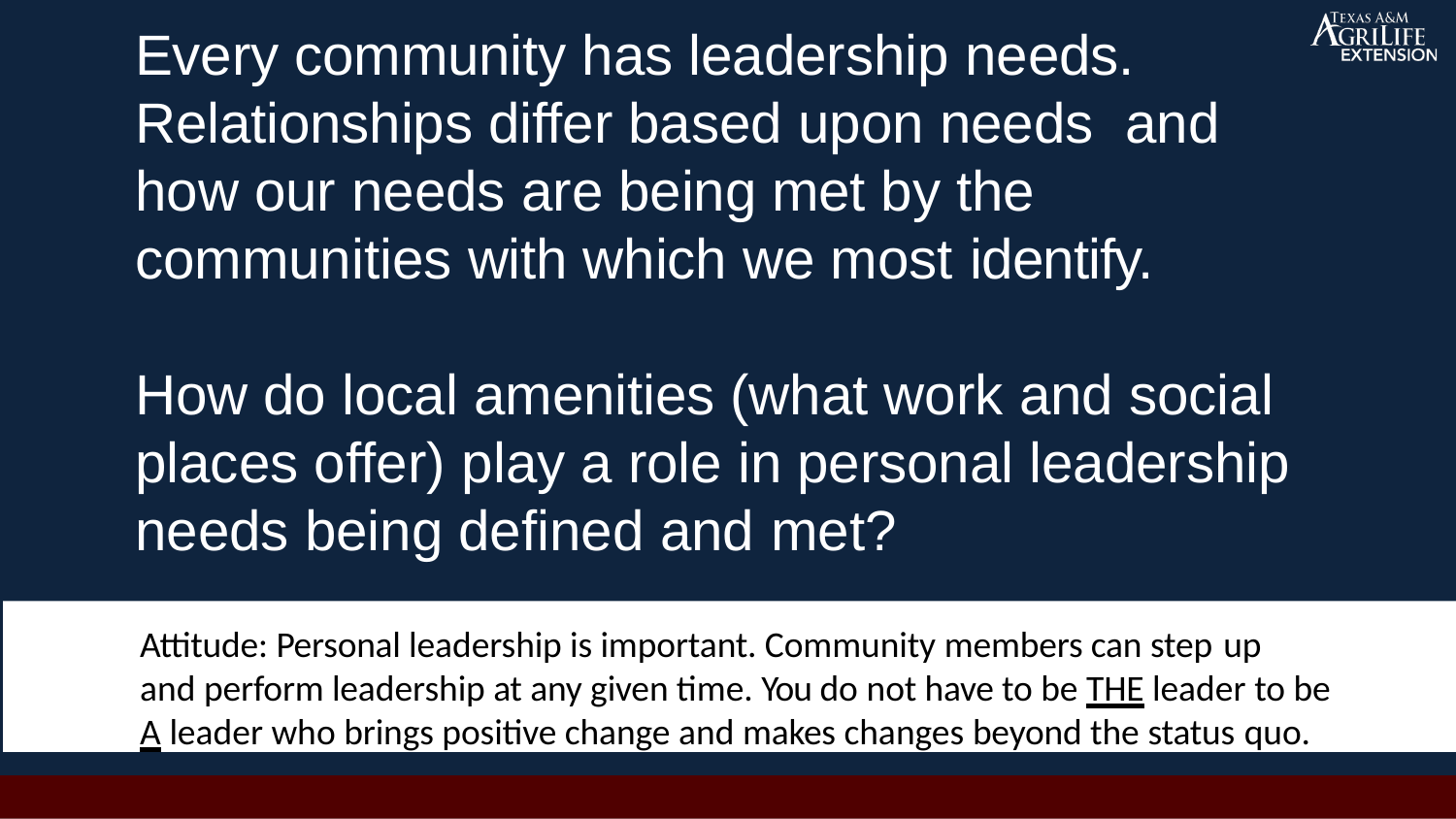

# Every community has leadership needs.  Relationships differ based upon needs  and how our needs are being met by the  communities with which we most identify.
How do local amenities (what work and social  places offer) play a role in personal leadership  needs being defined and met?
Attitude: Personal leadership is important. Community members can step up
and perform leadership at any given time. You do not have to be THE leader to be  A leader who brings positive change and makes changes beyond the status quo.